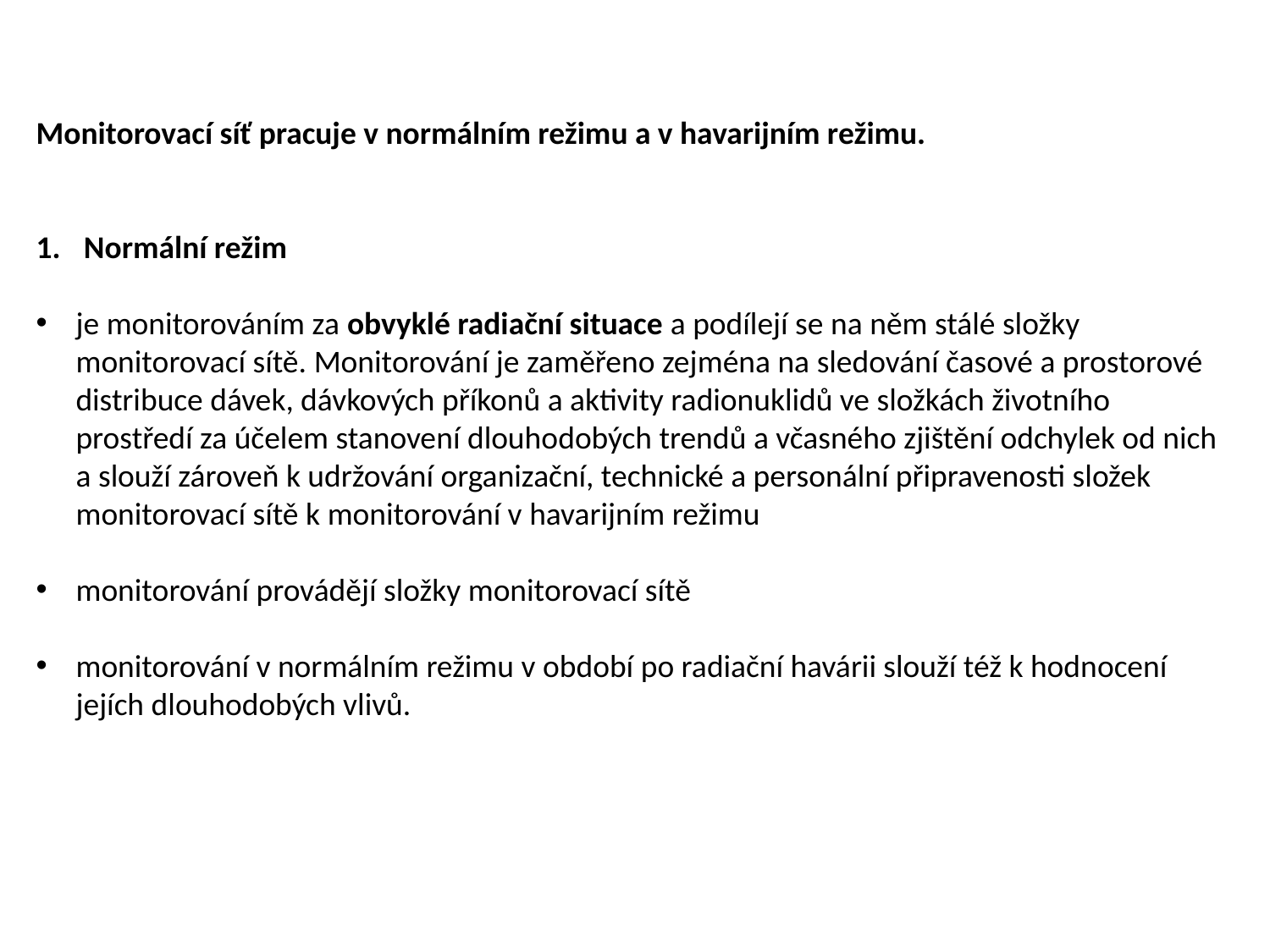

Monitorovací síť pracuje v normálním režimu a v havarijním režimu.

Normální režim

je monitorováním za obvyklé radiační situace a podílejí se na něm stálé složky monitorovací sítě. Monitorování je zaměřeno zejména na sledování časové a prostorové distribuce dávek, dávkových příkonů a aktivity radionuklidů ve složkách životního prostředí za účelem stanovení dlouhodobých trendů a včasného zjištění odchylek od nich a slouží zároveň k udržování organizační, technické a personální připravenosti složek monitorovací sítě k monitorování v havarijním režimu

monitorování provádějí složky monitorovací sítě

monitorování v normálním režimu v období po radiační havárii slouží též k hodnocení jejích dlouhodobých vlivů.